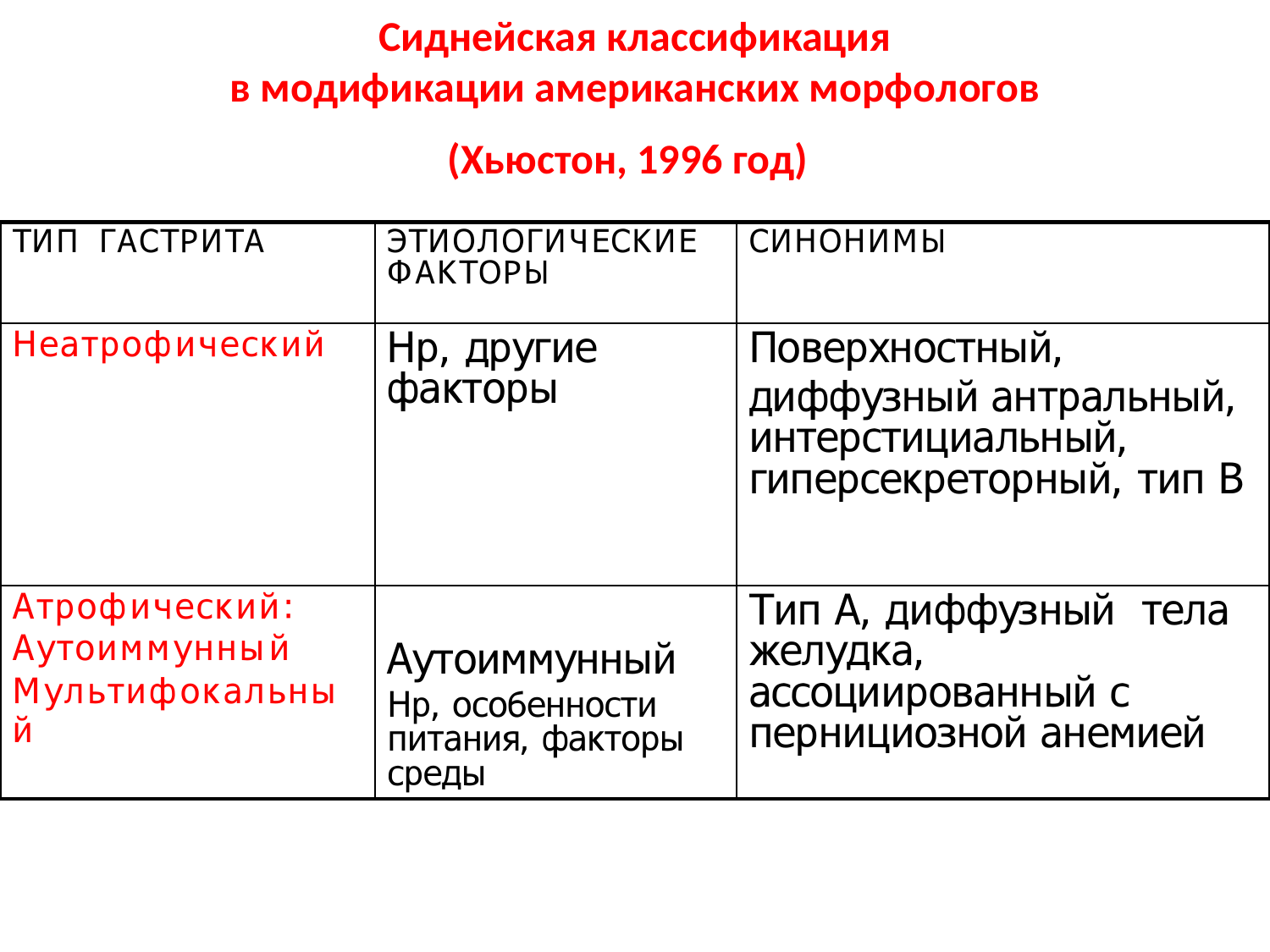

# Сиднейская классификация в модификации американских морфологов (Хьюстон, 1996 год)
| ТИП ГАСТРИТА | ЭТИОЛОГИЧЕСКИЕ ФАКТОРЫ | СИНОНИМЫ |
| --- | --- | --- |
| Неатрофический | Нр, другие факторы | Поверхностный, диффузный антральный, интерстициальный, гиперсекреторный, тип В |
| Атрофический: Аутоиммунный Мультифокальный | Аутоиммунный Нр, особенности питания, факторы среды | Тип А, диффузный тела желудка, ассоциированный с пернициозной анемией |